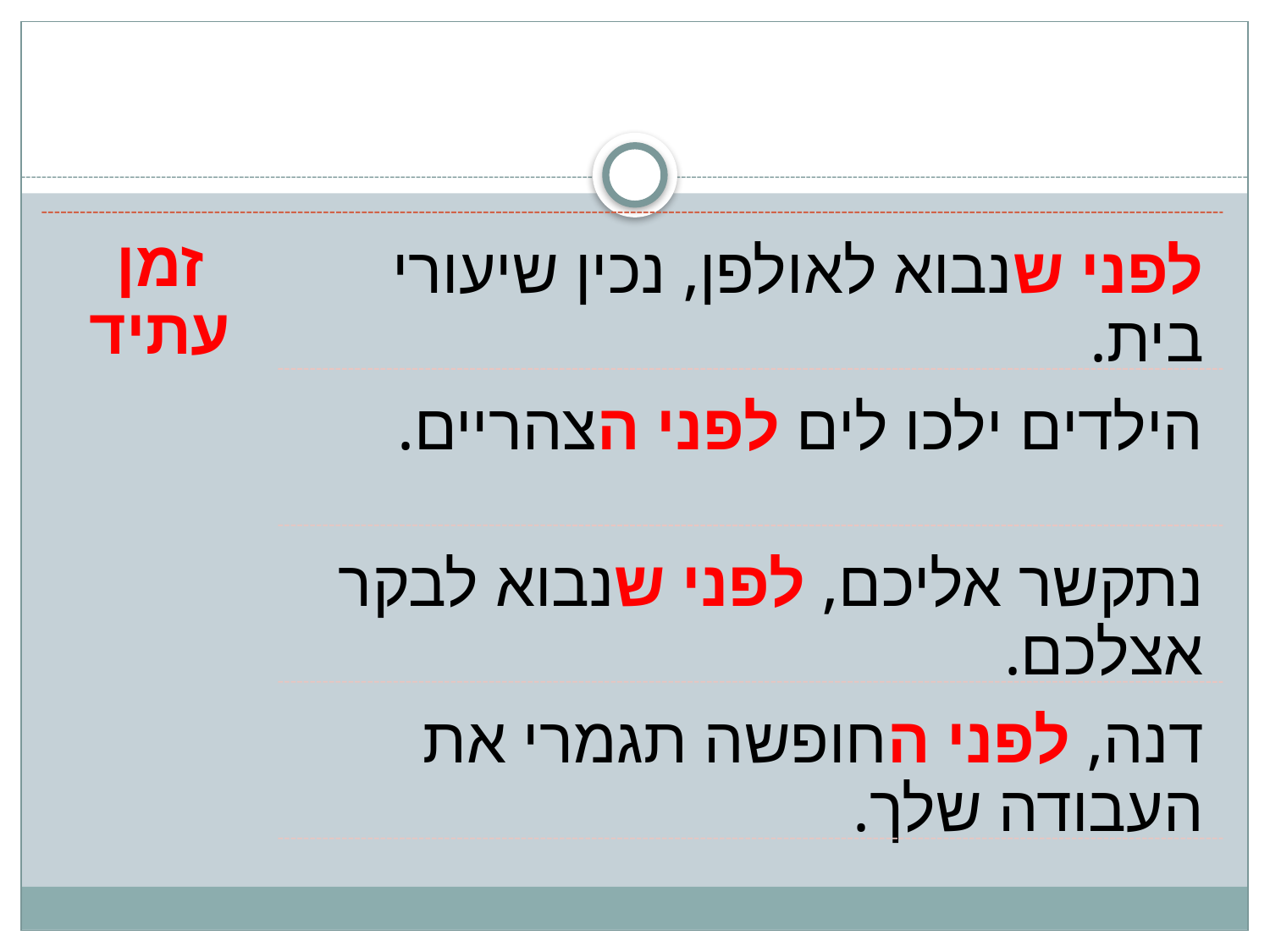

#

זמן עתיד
לפני שנבוא לאולפן, נכין שיעורי בית.

הילדים ילכו לים לפני הצהריים.

נתקשר אליכם, לפני שנבוא לבקר אצלכם.

דנה, לפני החופשה תגמרי את העבודה שלך.